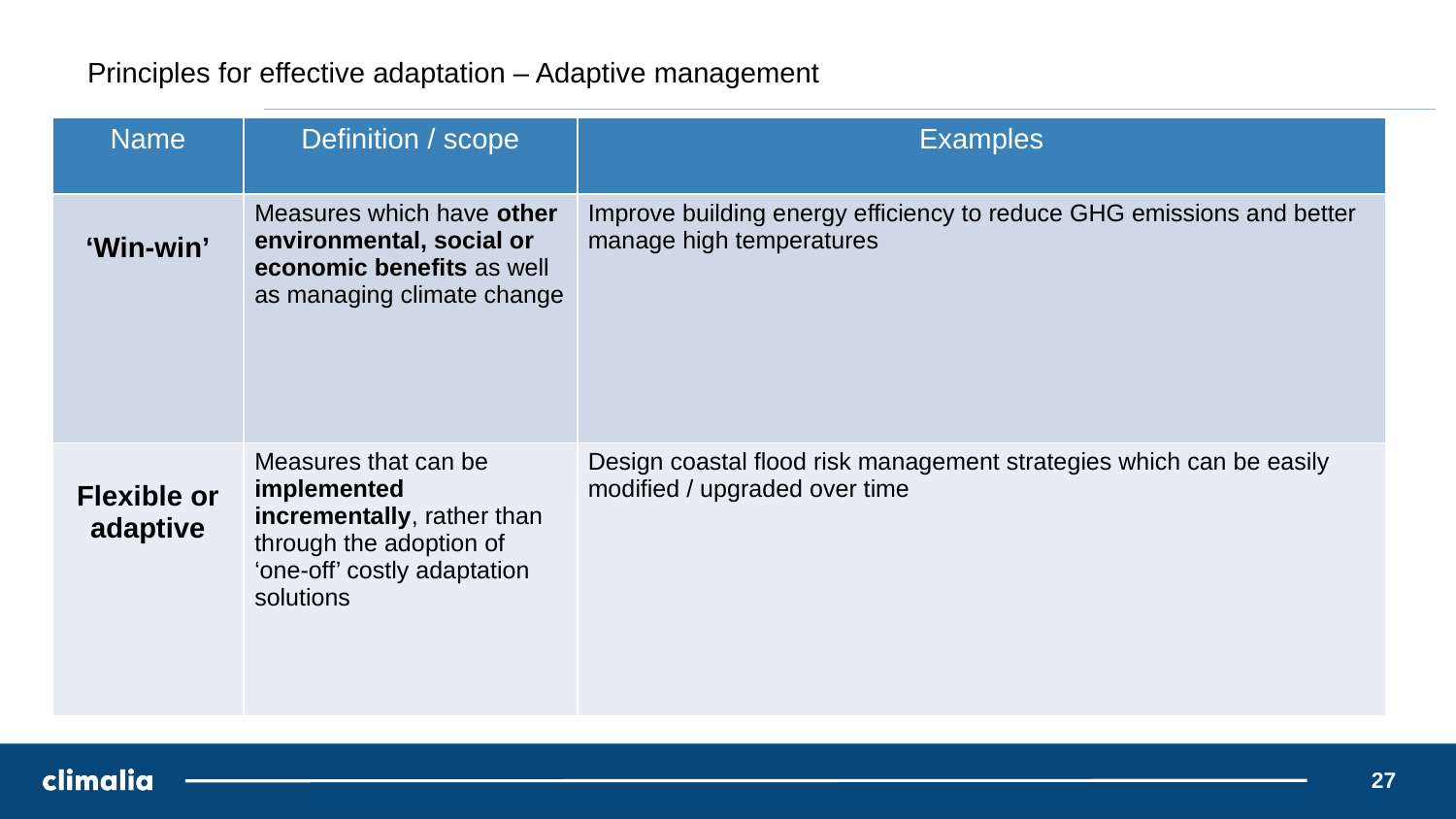

# Principles for effective adaptation – Adaptive management
| Name | Definition / scope | Examples |
| --- | --- | --- |
| ‘Win-win’ | Measures which have other environmental, social or economic benefits as well as managing climate change | Improve building energy efficiency to reduce GHG emissions and better manage high temperatures |
| Flexible or adaptive | Measures that can be implemented incrementally, rather than through the adoption of ‘one-off’ costly adaptation solutions | Design coastal flood risk management strategies which can be easily modified / upgraded over time |

27